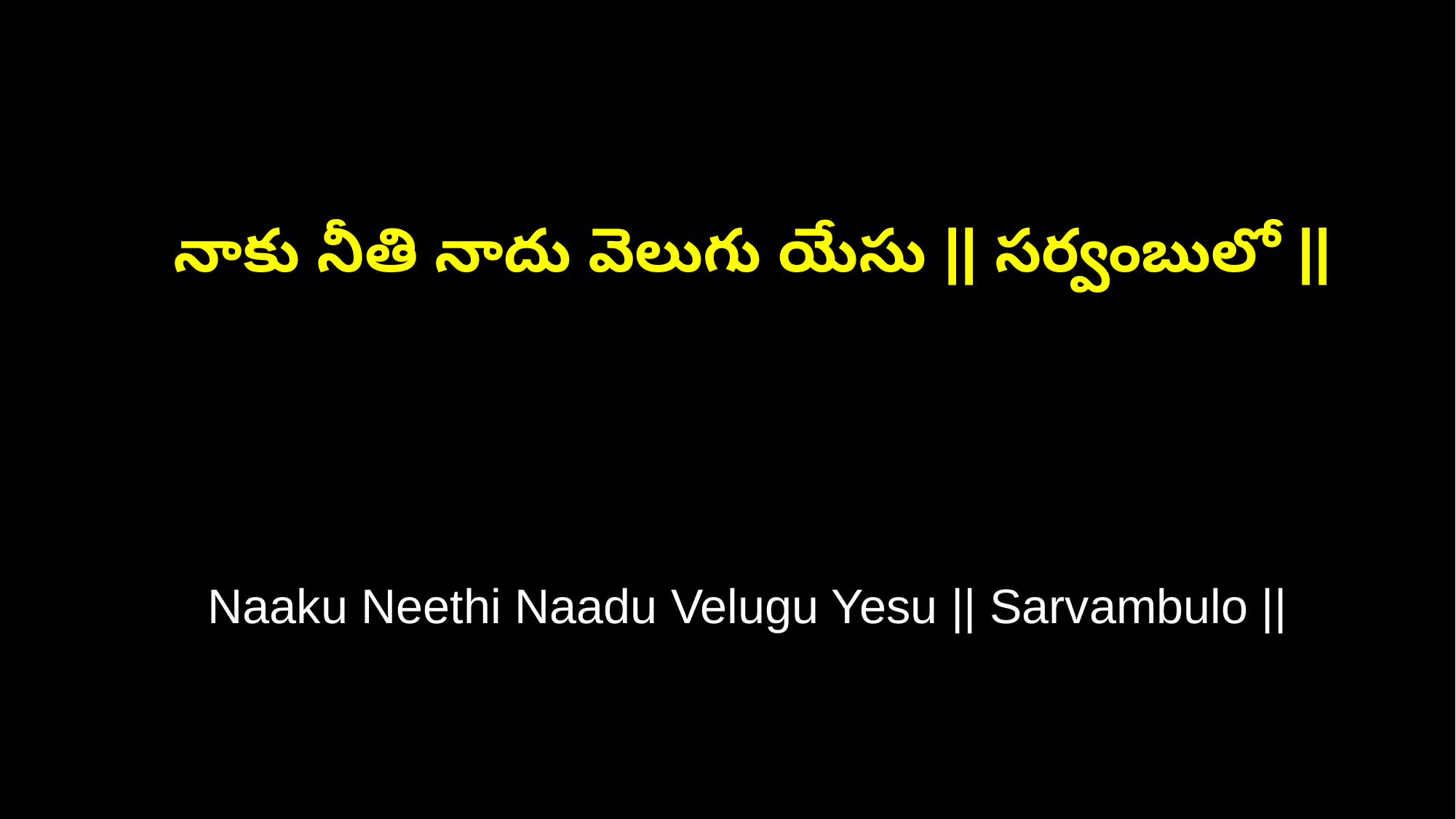

నాకు నీతి నాదు వెలుగు యేసు || సర్వంబులో ||
   Naaku Neethi Naadu Velugu Yesu || Sarvambulo ||